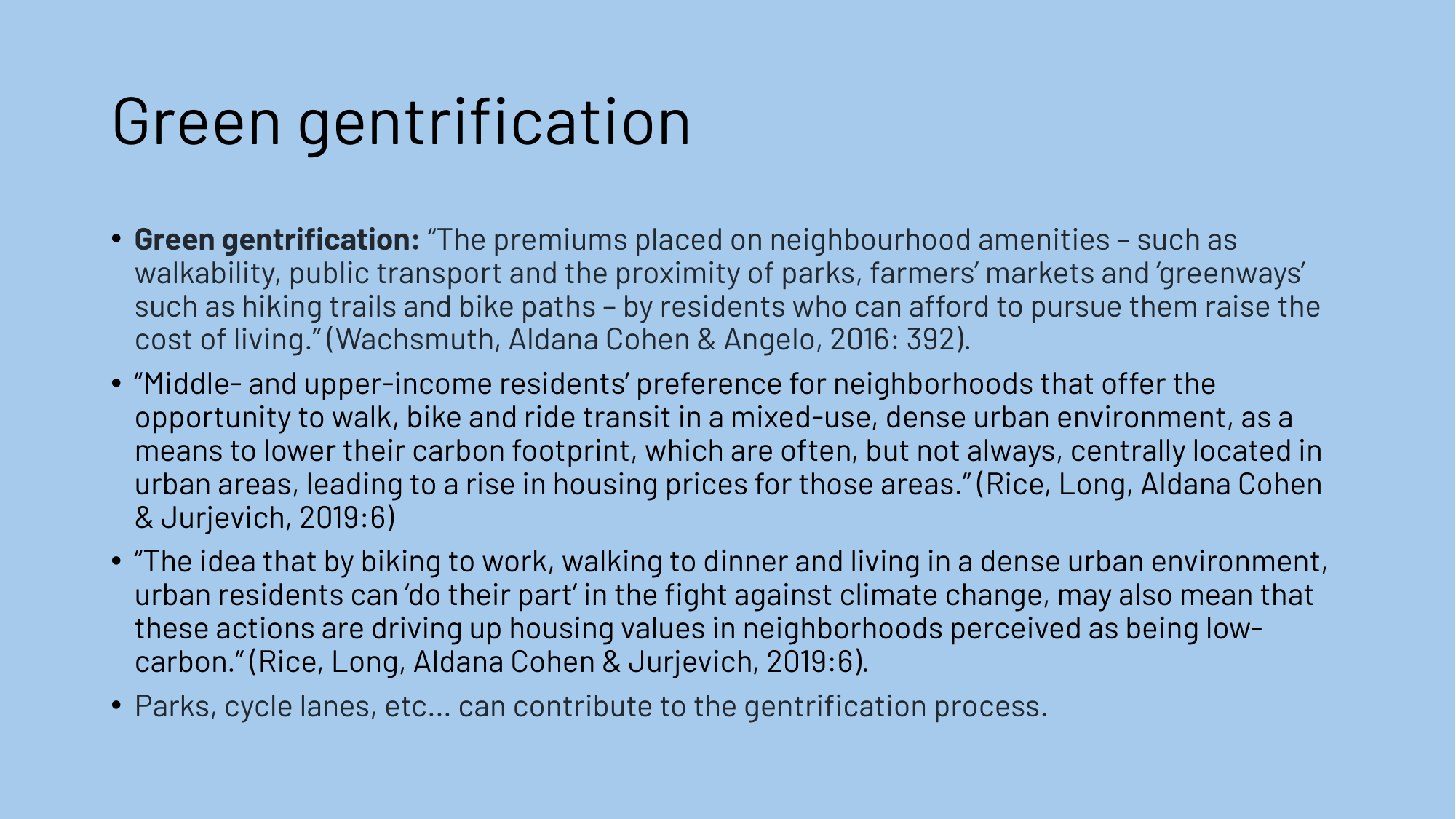

# Green gentrification
Green gentrification: “The premiums placed on neighbourhood amenities – such as walkability, public transport and the proximity of parks, farmers’ markets and ‘greenways’ such as hiking trails and bike paths – by residents who can afford to pursue them raise the cost of living.” (Wachsmuth, Aldana Cohen & Angelo, 2016: 392).
“Middle- and upper-income residents’ preference for neighborhoods that offer the opportunity to walk, bike and ride transit in a mixed-use, dense urban environment, as a means to lower their carbon footprint, which are often, but not always, centrally located in urban areas, leading to a rise in housing prices for those areas.” (Rice, Long, Aldana Cohen & Jurjevich, 2019:6)
“The idea that by biking to work, walking to dinner and living in a dense urban environment, urban residents can ‘do their part’ in the fight against climate change, may also mean that these actions are driving up housing values in neighborhoods perceived as being low-carbon.” (Rice, Long, Aldana Cohen & Jurjevich, 2019:6).
Parks, cycle lanes, etc… can contribute to the gentrification process.